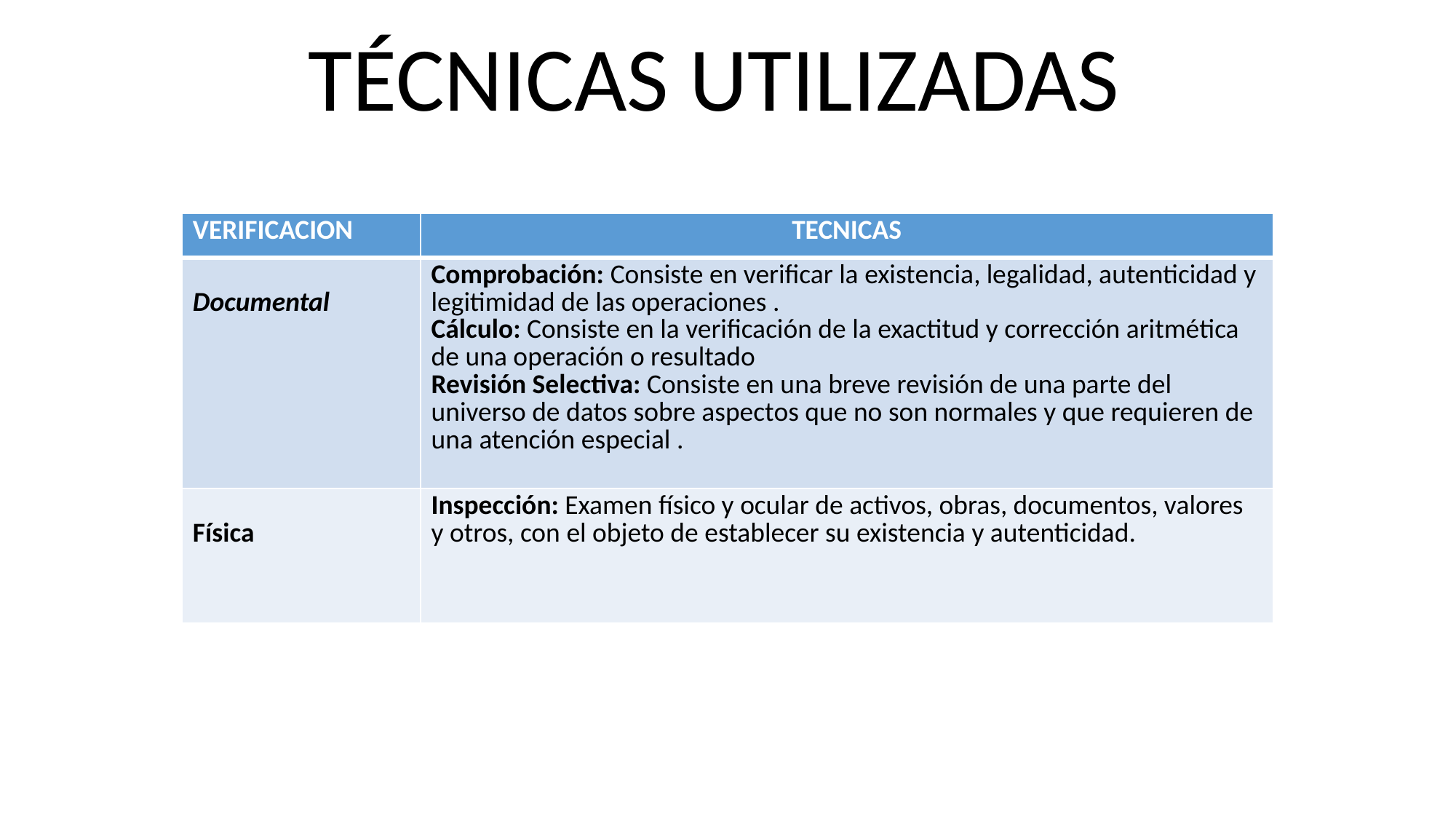

# TÉCNICAS UTILIZADAS

| VERIFICACION | TECNICAS |
| --- | --- |
| Documental | Comprobación: Consiste en verificar la existencia, legalidad, autenticidad y legitimidad de las operaciones . Cálculo: Consiste en la verificación de la exactitud y corrección aritmética de una operación o resultado Revisión Selectiva: Consiste en una breve revisión de una parte del universo de datos sobre aspectos que no son normales y que requieren de una atención especial . |
| Física | Inspección: Examen físico y ocular de activos, obras, documentos, valores y otros, con el objeto de establecer su existencia y autenticidad. |